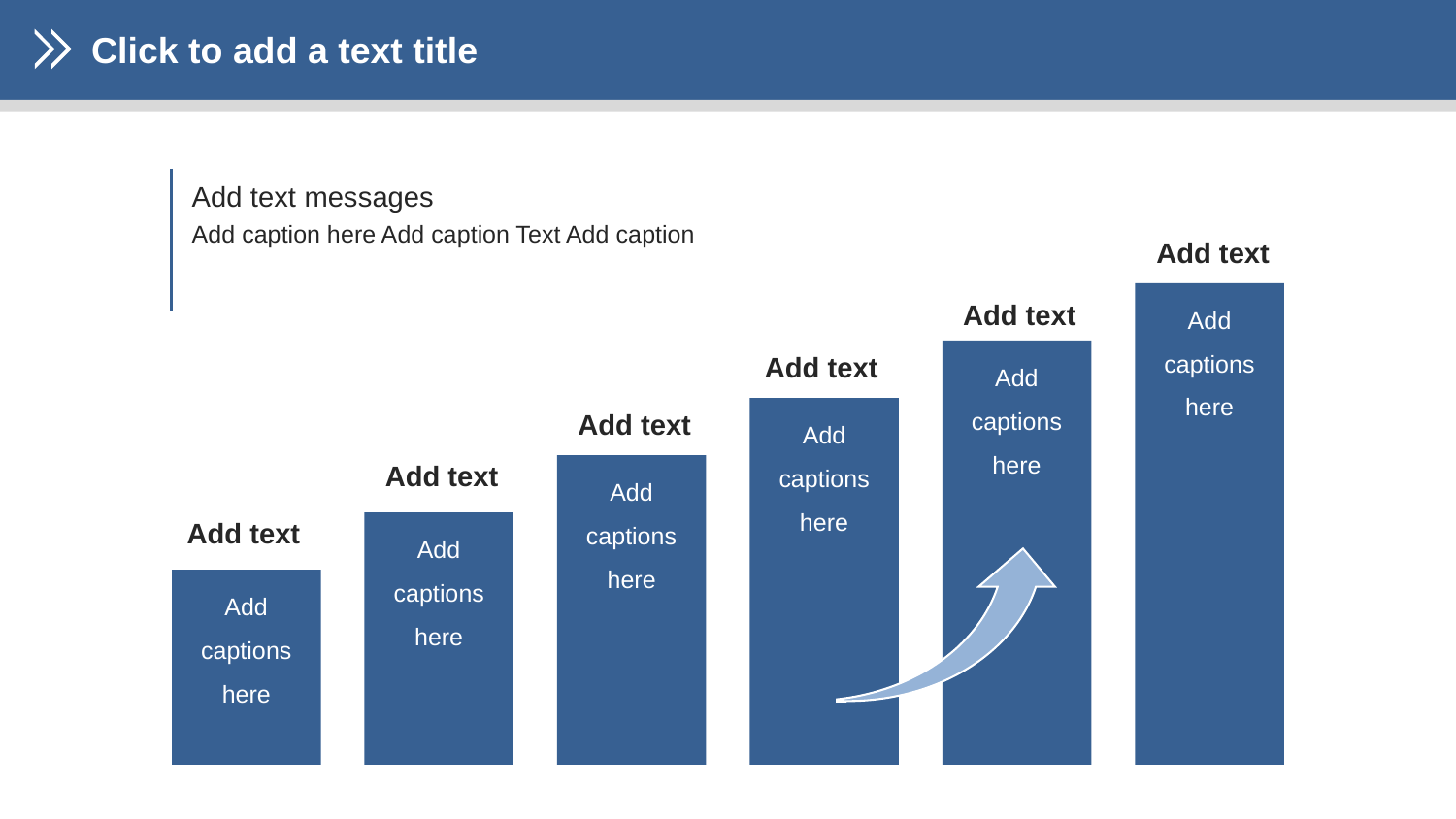

Click to add a text title

Add text messages
Add caption here Add caption Text Add caption

Add text
Add text
Add captions here

Add text
Add captions here

Add text
Add captions here

Add text
Add captions here

Add text
Add captions here

Add captions here